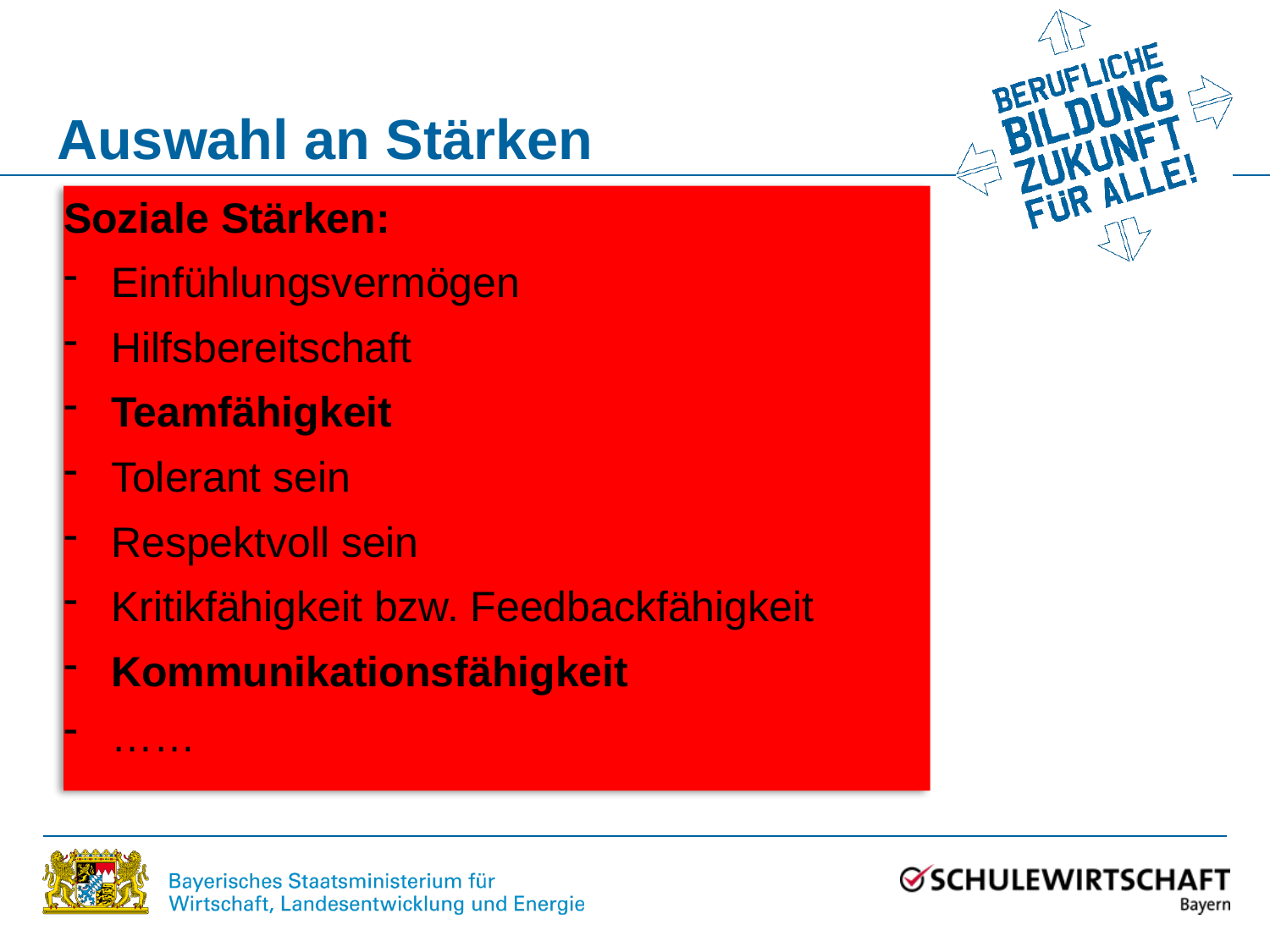

# Auswahl an Stärken
Soziale Stärken:
Einfühlungsvermögen
Hilfsbereitschaft
Teamfähigkeit
Tolerant sein
Respektvoll sein
Kritikfähigkeit bzw. Feedbackfähigkeit
Kommunikationsfähigkeit
……